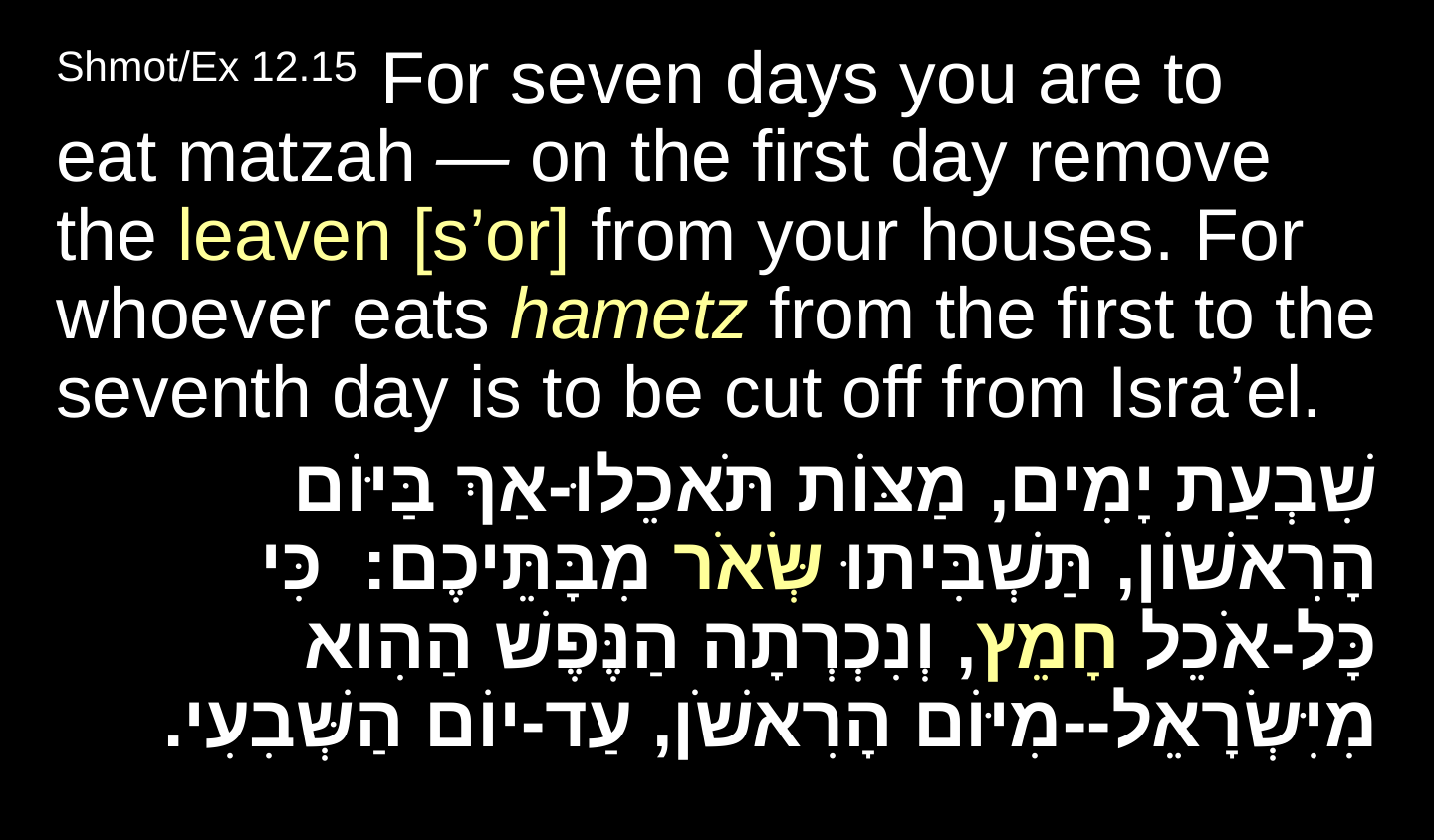

Shmot/Ex 12.15  For seven days you are to eat matzah — on the first day remove the leaven [s’or] from your houses. For whoever eats hametz from the first to the seventh day is to be cut off from Isra’el.
שִׁבְעַת יָמִים, מַצּוֹת תֹּאכֵלוּ-אַךְ בַּיּוֹם הָרִאשׁוֹן, תַּשְׁבִּיתוּ שְּׂאֹר מִבָּתֵּיכֶם:  כִּי כָּל-אֹכֵל חָמֵץ, וְנִכְרְתָה הַנֶּפֶשׁ הַהִוא מִיִּשְׂרָאֵל--מִיּוֹם הָרִאשֹׁן, עַד-יוֹם הַשְּׁבִעִי.